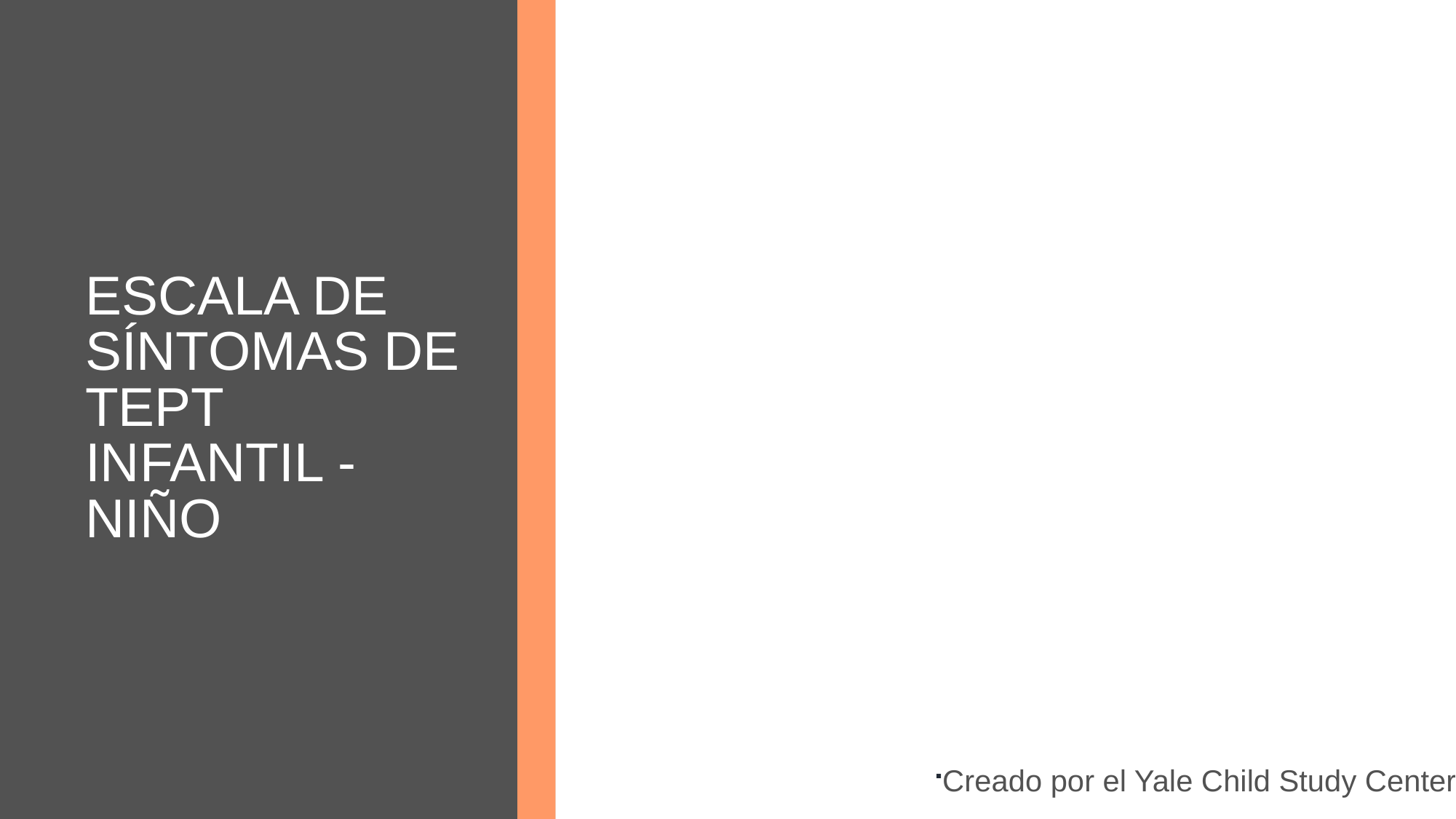

# Escala de Síntomas de TEPT Infantil - Niño
Creado por el Yale Child Study Center